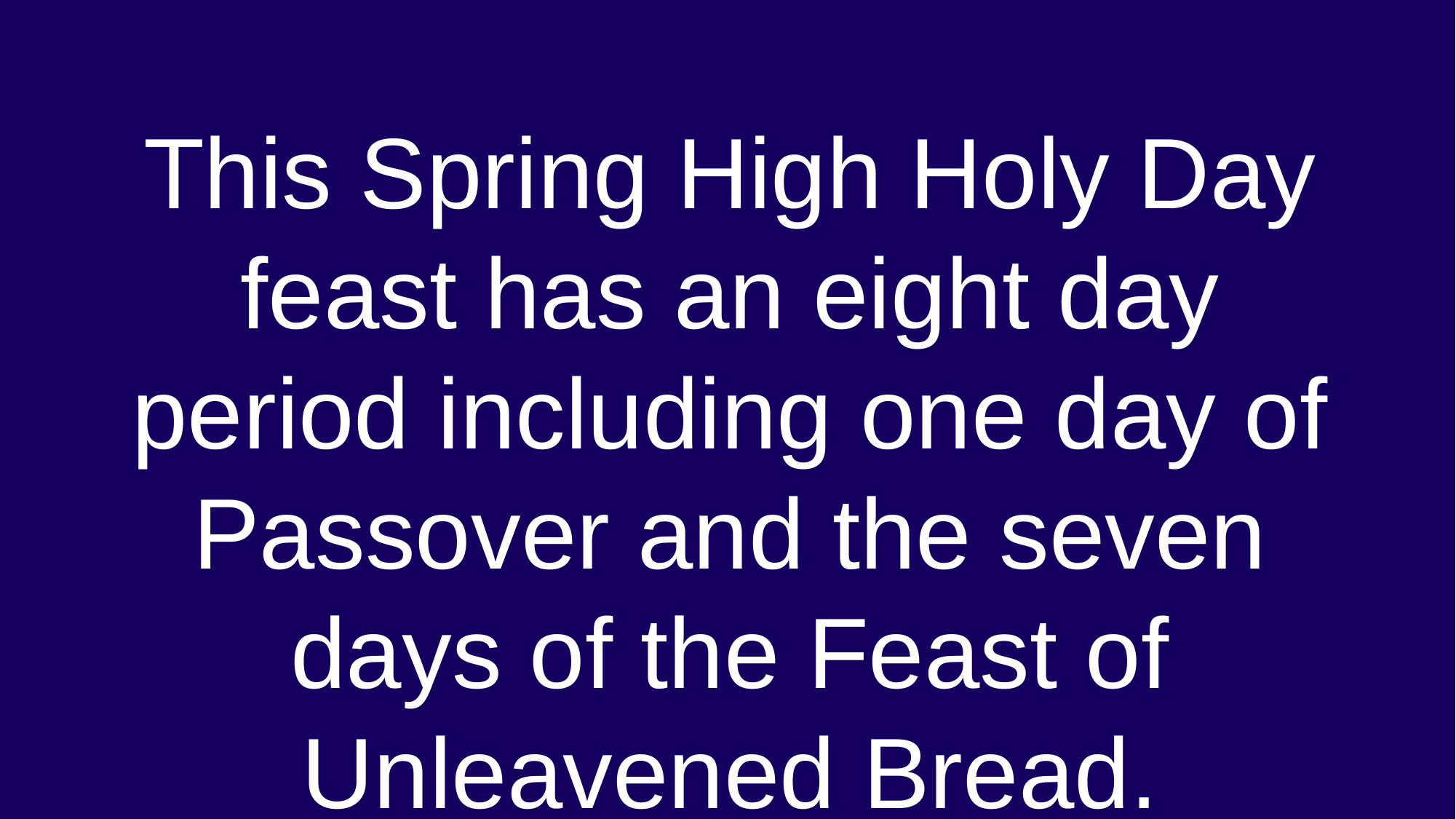

This Spring High Holy Day feast has an eight day period including one day of Passover and the seven days of the Feast of Unleavened Bread.